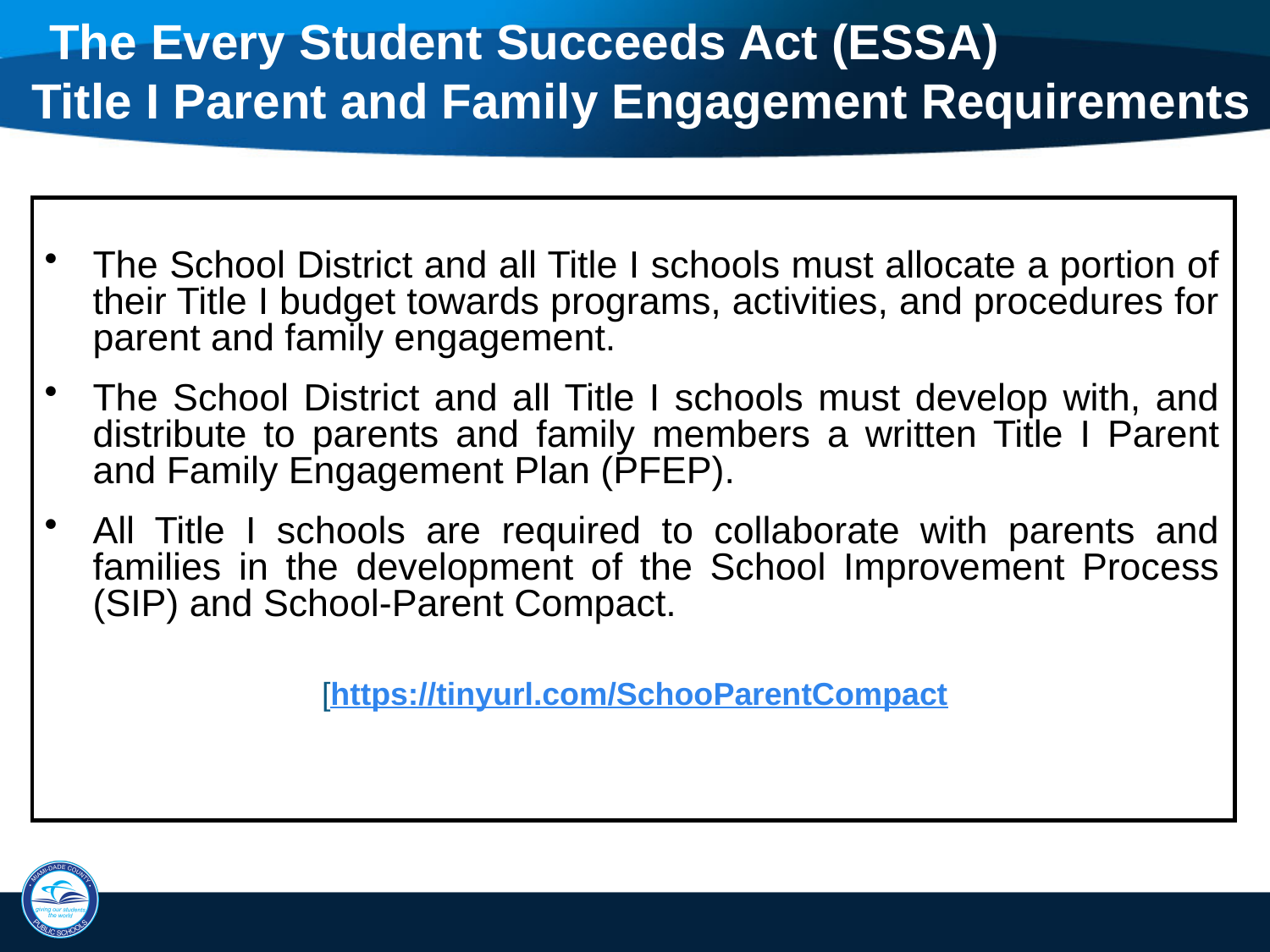

# The Every Student Succeeds Act (ESSA)                  Title I Parent and Family Engagement Requirements

The School District and all Title I schools must allocate a portion of their Title I budget towards programs, activities, and procedures for parent and family engagement.

The School District and all Title I schools must develop with, and distribute to parents and family members a written Title I Parent and Family Engagement Plan (PFEP).

All Title I schools are required to collaborate with parents and families in the development of the School Improvement Process (SIP) and School-Parent Compact.

[https://tinyurl.com/SchooParentCompact